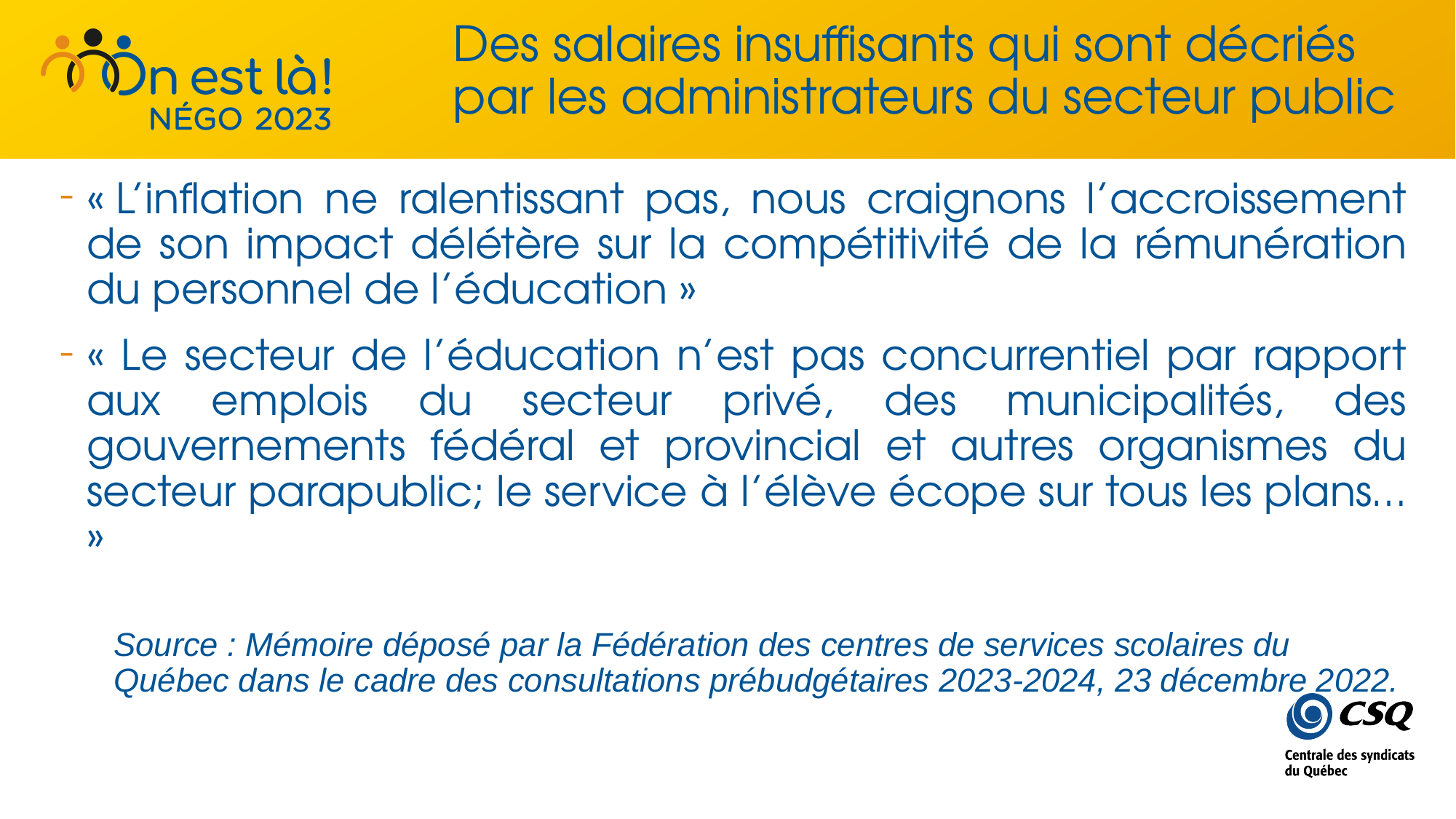

# Des salaires insuffisants qui sont décriés par les administrateurs du secteur public
« L’inflation ne ralentissant pas, nous craignons l’accroissement de son impact délétère sur la compétitivité de la rémunération du personnel de l’éducation »
« Le secteur de l’éducation n’est pas concurrentiel par rapport aux emplois du secteur privé, des municipalités, des gouvernements fédéral et provincial et autres organismes du secteur parapublic; le service à l’élève écope sur tous les plans… »

Source : Mémoire déposé par la Fédération des centres de services scolaires du Québec dans le cadre des consultations prébudgétaires 2023‐2024, 23 décembre 2022.